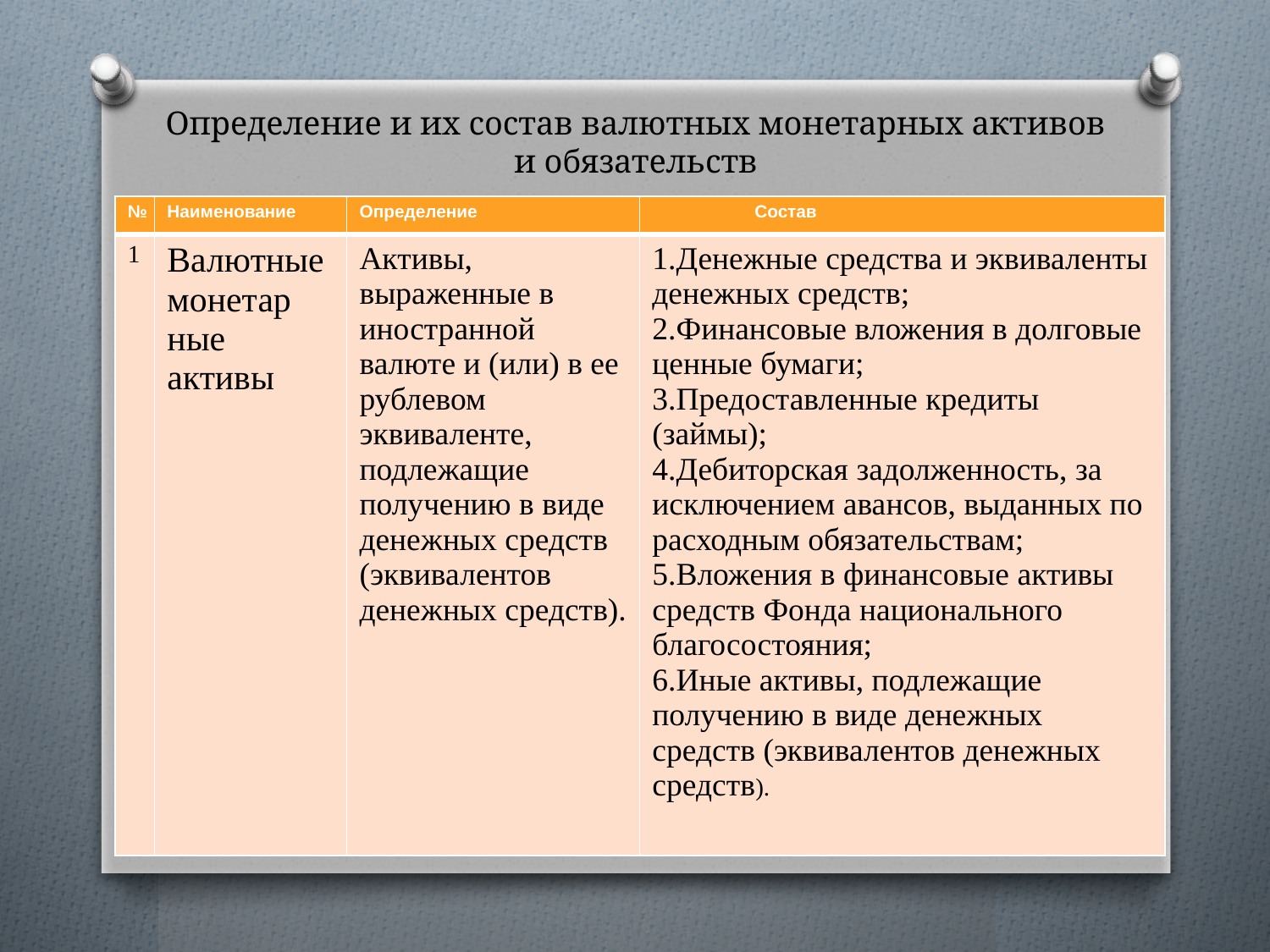

# Определение и их состав валютных монетарных активов и обязательств
| № | Наименование | Определение | Состав |
| --- | --- | --- | --- |
| 1 | Валютные монетар ные активы | Активы, выраженные в иностранной валюте и (или) в ее рублевом эквиваленте, подлежащие получению в виде денежных средств (эквивалентов денежных средств). | 1.Денежные средства и эквиваленты денежных средств; 2.Финансовые вложения в долговые ценные бумаги; 3.Предоставленные кредиты (займы); 4.Дебиторская задолженность, за исключением авансов, выданных по расходным обязательствам; 5.Вложения в финансовые активы средств Фонда национального благосостояния; 6.Иные активы, подлежащие получению в виде денежных средств (эквивалентов денежных средств). |